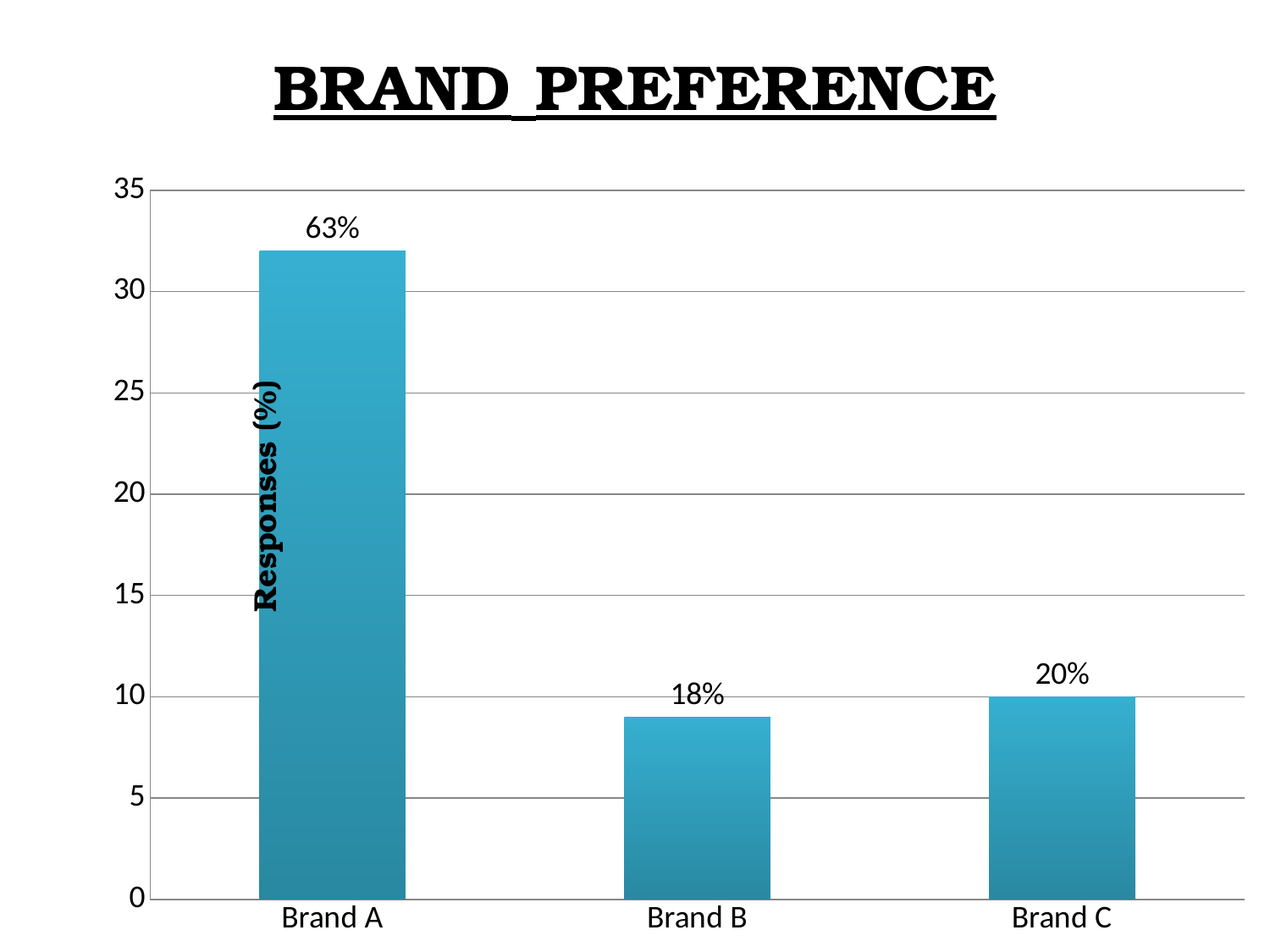

# BRAND PREFERENCE

### Chart

| Category | Brand of Packaged milk |
|---|---|
| Brand A | 32.0 |
| Brand B | 9.0 |
| Brand C | 10.0 |